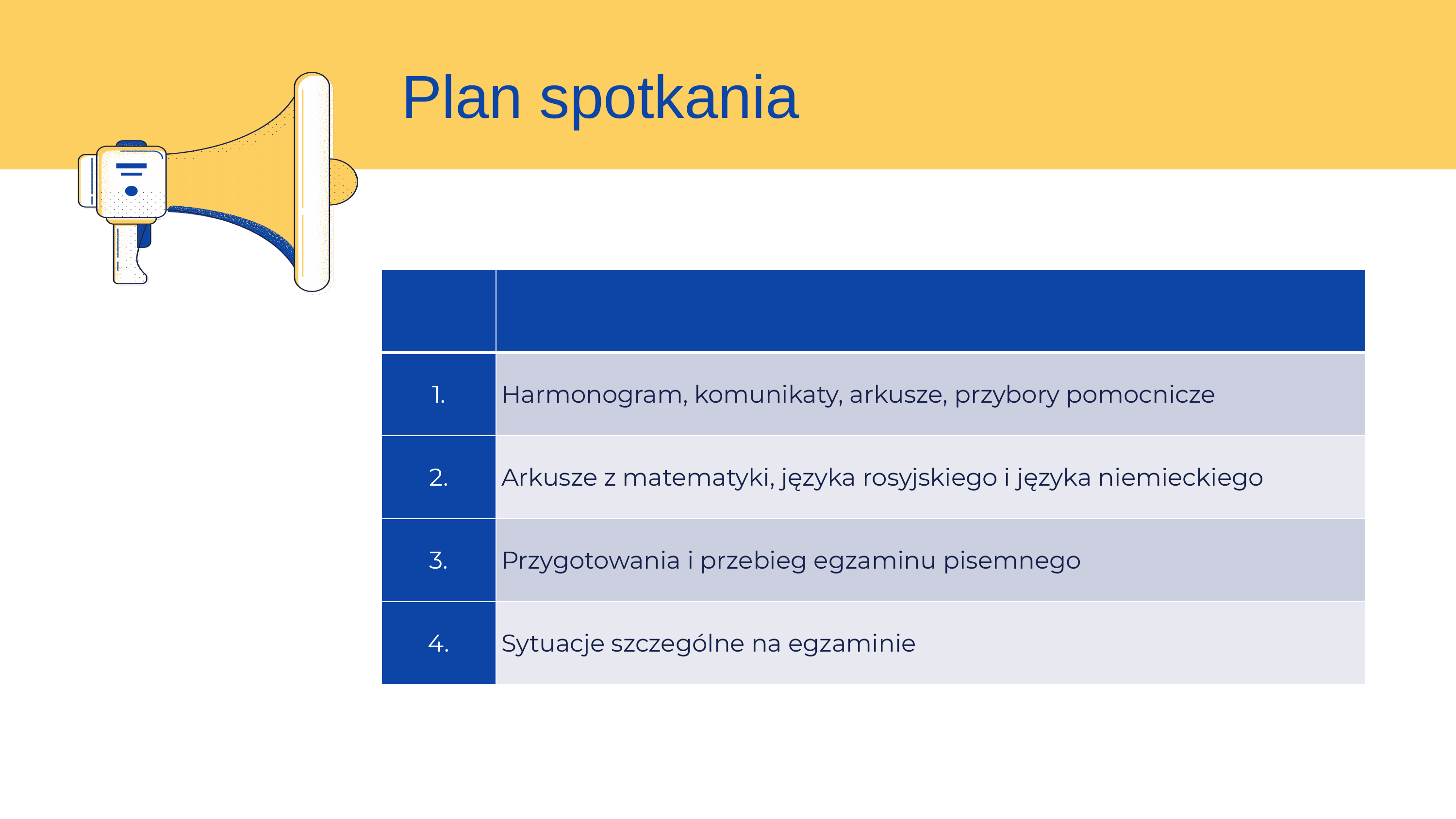

Plan spotkania
Plan spotkania
|  |  |
| --- | --- |
| 1. | Harmonogram, komunikaty, arkusze, przybory pomocnicze |
| 2. | Arkusze z matematyki, języka rosyjskiego i języka niemieckiego |
| 3. | Przygotowania i przebieg egzaminu pisemnego |
| 4. | Sytuacje szczególne na egzaminie |